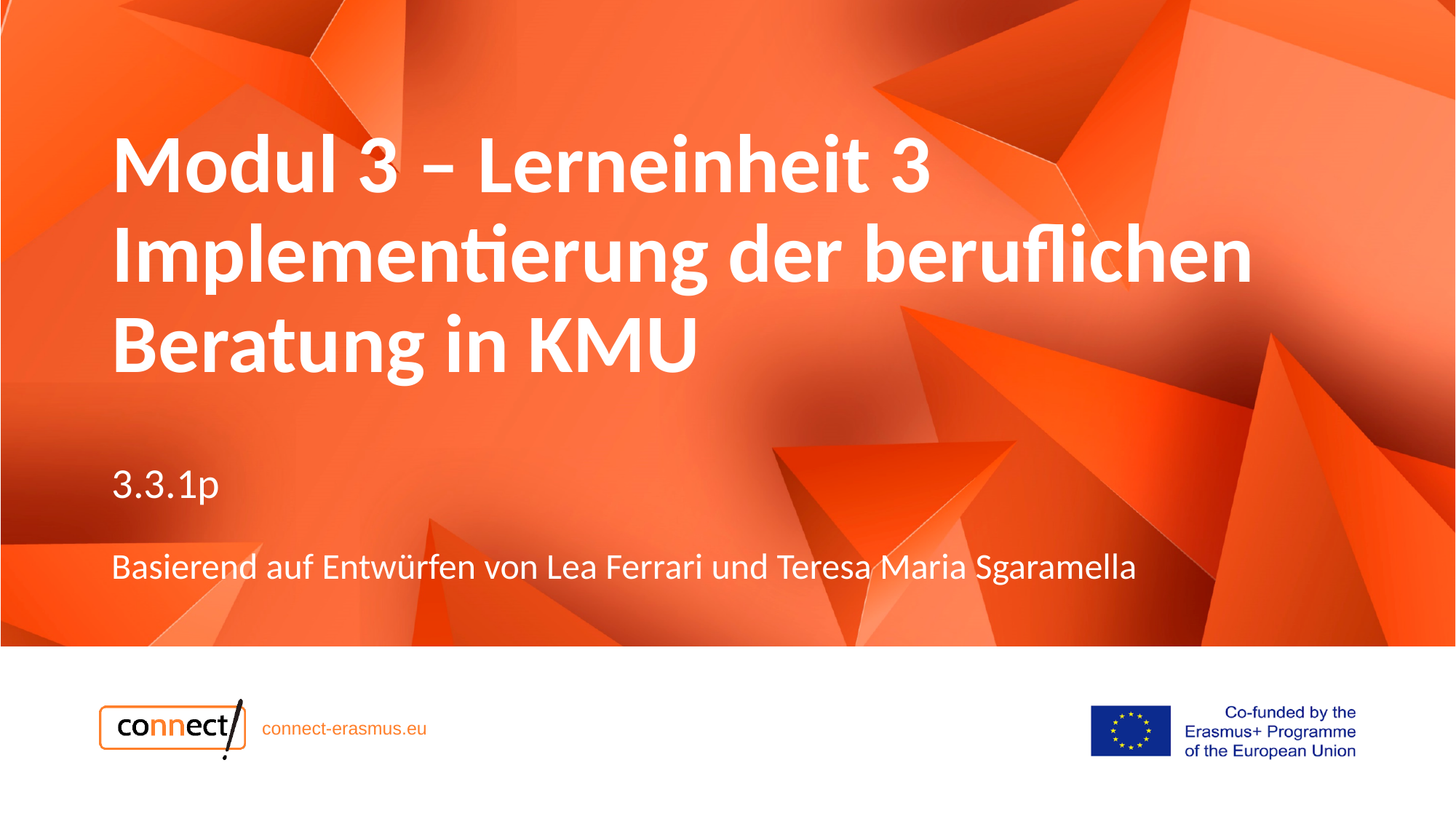

# Modul 3 – Lerneinheit 3 Implementierung der beruflichen Beratung in KMU
3.3.1p
Basierend auf Entwürfen von Lea Ferrari und Teresa Maria Sgaramella
connect-erasmus.eu